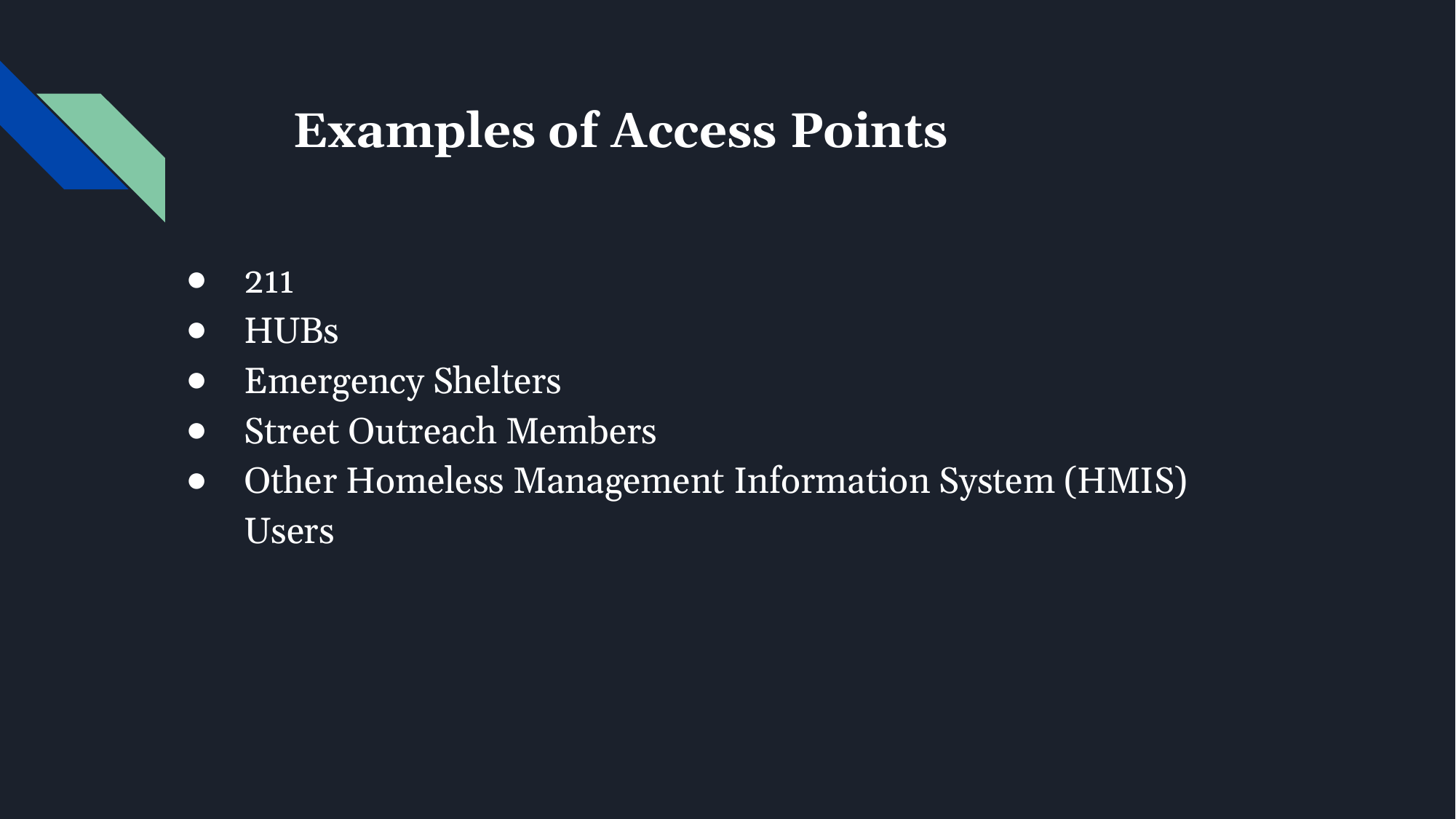

# Examples of Access Points
211
HUBs
Emergency Shelters
Street Outreach Members
Other Homeless Management Information System (HMIS) Users